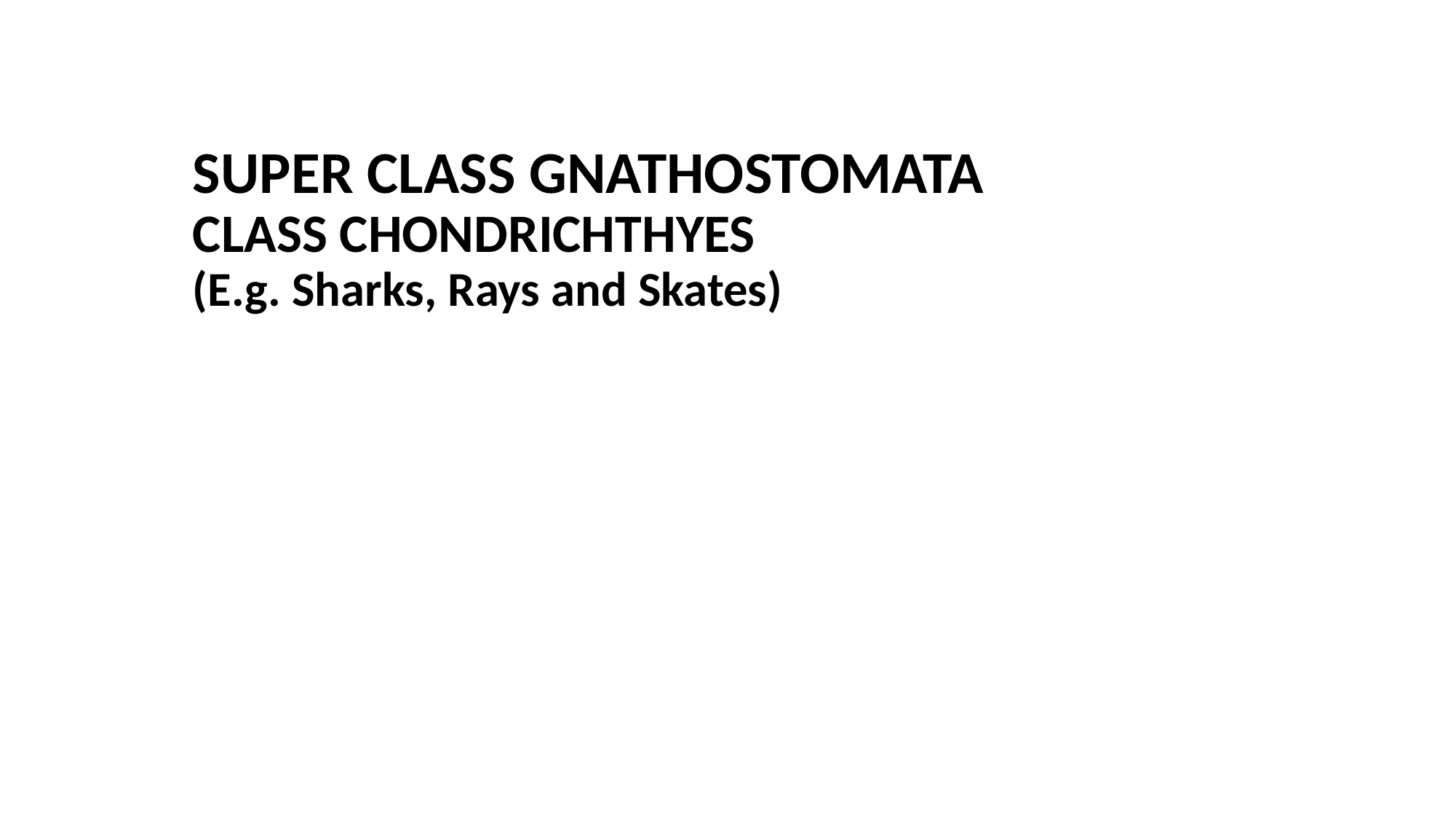

# SUPER CLASS GNATHOSTOMATA CLASS CHONDRICHTHYES (E.g. Sharks, Rays and Skates)